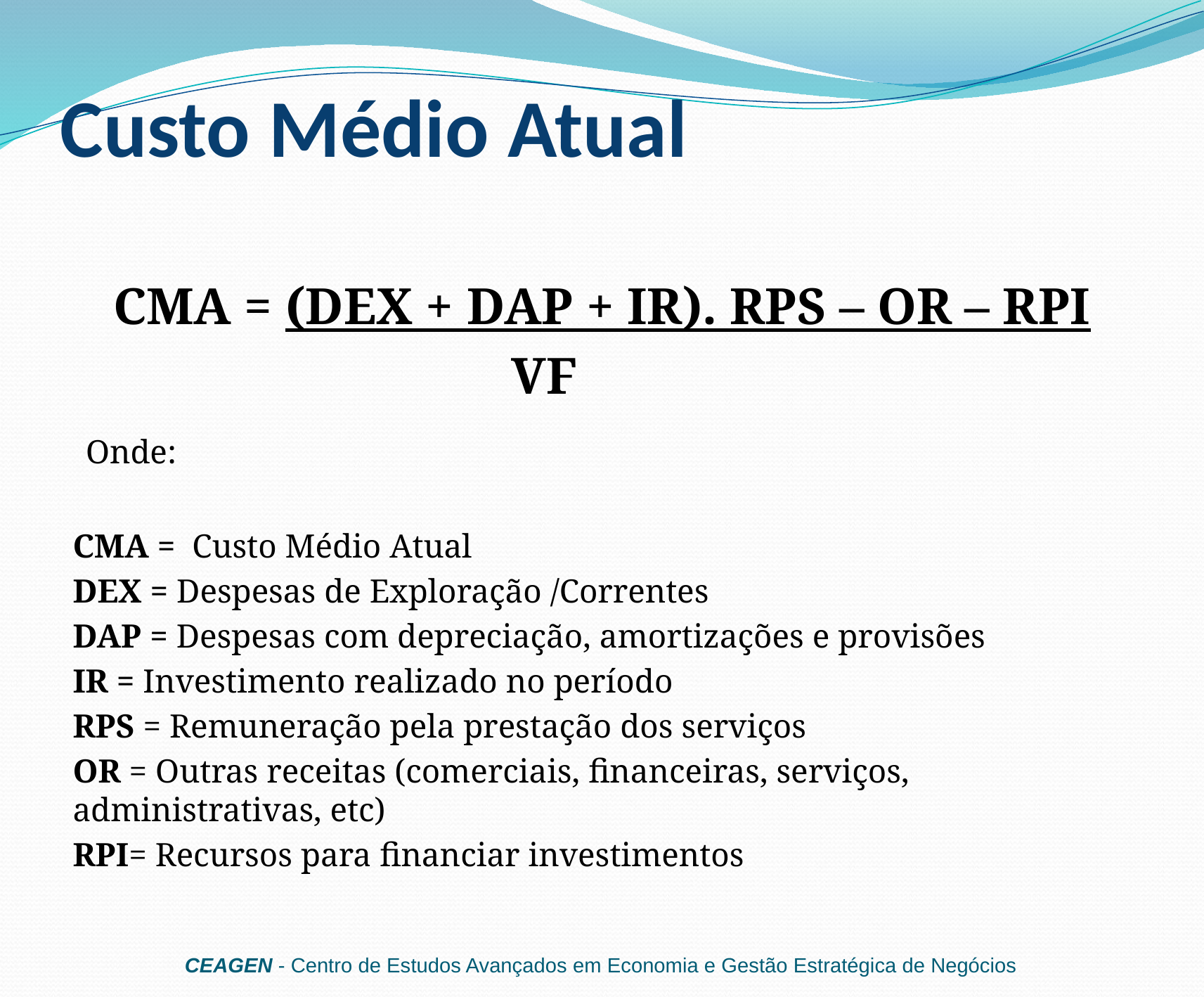

# Custo Médio Atual
CMA = (DEX + DAP + IR). RPS – OR – RPI
		                            VF
 Onde:

CMA =  Custo Médio Atual
DEX = Despesas de Exploração /Correntes
DAP = Despesas com depreciação, amortizações e provisões
IR = Investimento realizado no período
RPS = Remuneração pela prestação dos serviços
OR = Outras receitas (comerciais, financeiras, serviços, administrativas, etc)
RPI= Recursos para financiar investimentos

CEAGEN - Centro de Estudos Avançados em Economia e Gestão Estratégica de Negócios